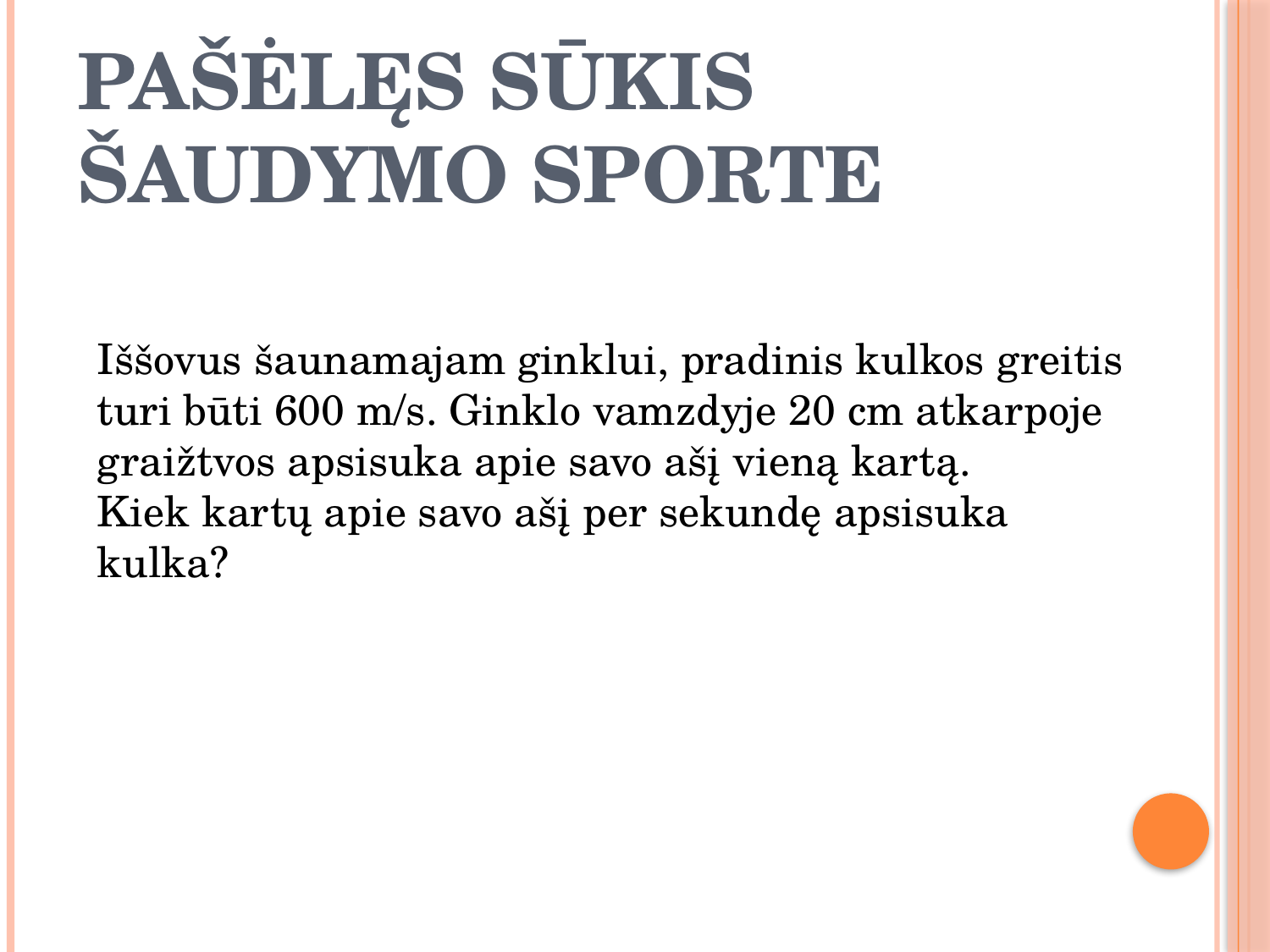

# Pašėlęs sūkis šaudymo sporte
Iššovus šaunamajam ginklui, pradinis kulkos greitis turi būti 600 m/s. Ginklo vamzdyje 20 cm atkarpoje graižtvos apsisuka apie savo ašį vieną kartą.
Kiek kartų apie savo ašį per sekundę apsisuka kulka?